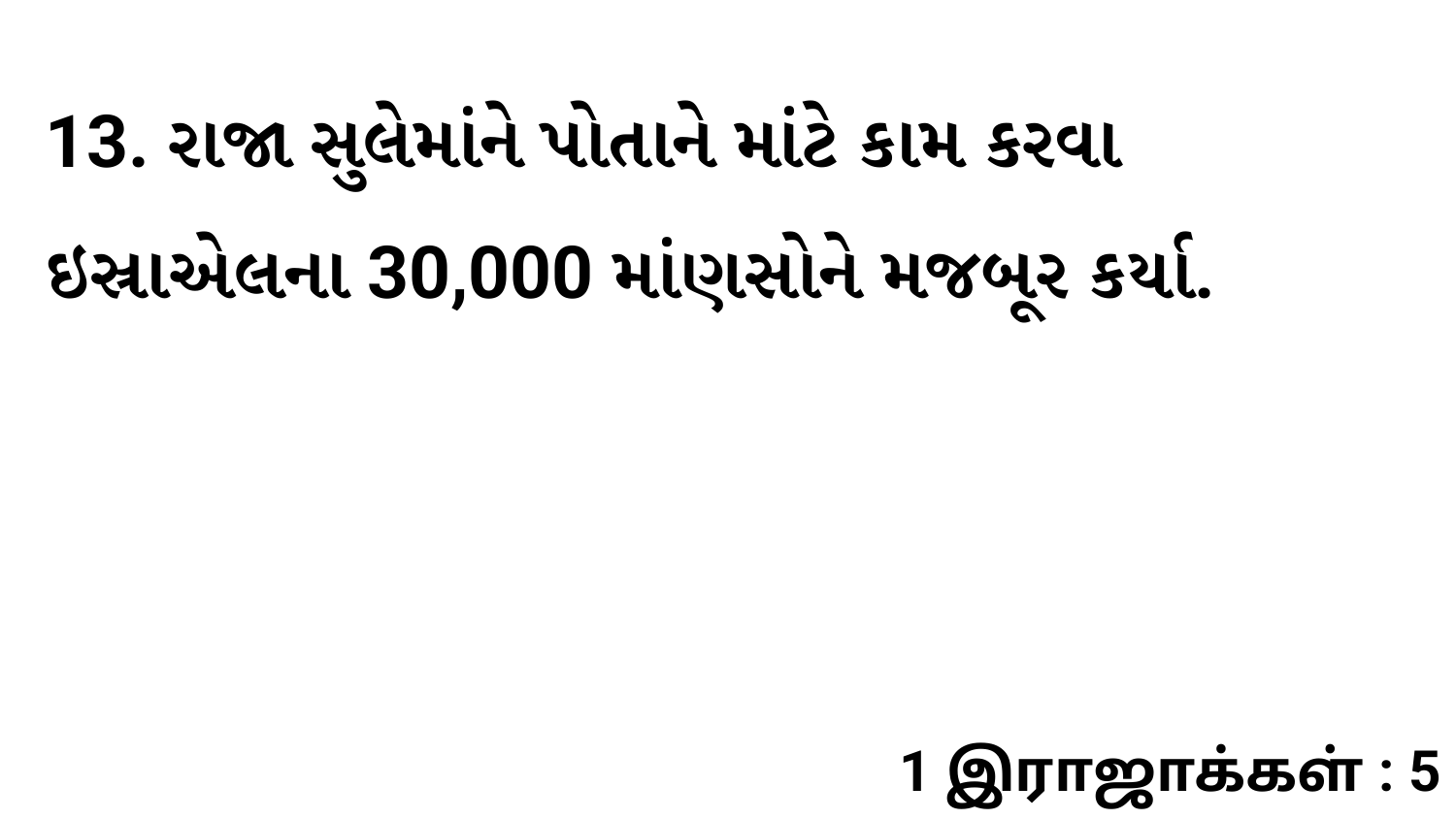

13. રાજા સુલેમાંને પોતાને માંટે કામ કરવા ઇસ્રાએલના 30,000 માંણસોને મજબૂર કર્યા.
1 இராஜாக்கள் : 5